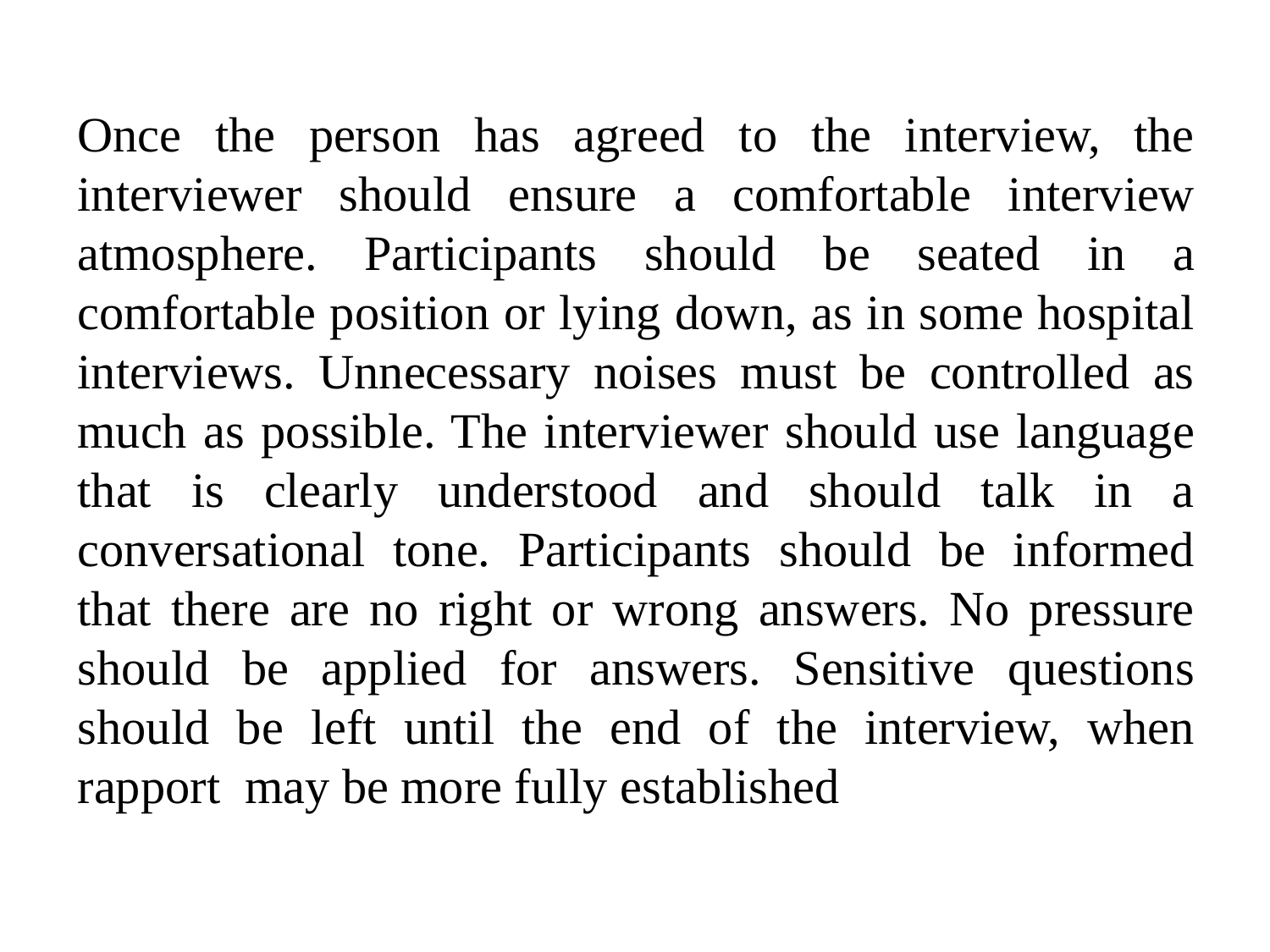

Once the person has agreed to the interview, the interviewer should ensure a comfortable interview atmosphere. Participants should be seated in a comfortable position or lying down, as in some hospital interviews. Unnecessary noises must be controlled as much as possible. The interviewer should use language that is clearly understood and should talk in a conversational tone. Participants should be informed that there are no right or wrong answers. No pressure should be applied for answers. Sensitive questions should be left until the end of the interview, when rapport  may be more fully established